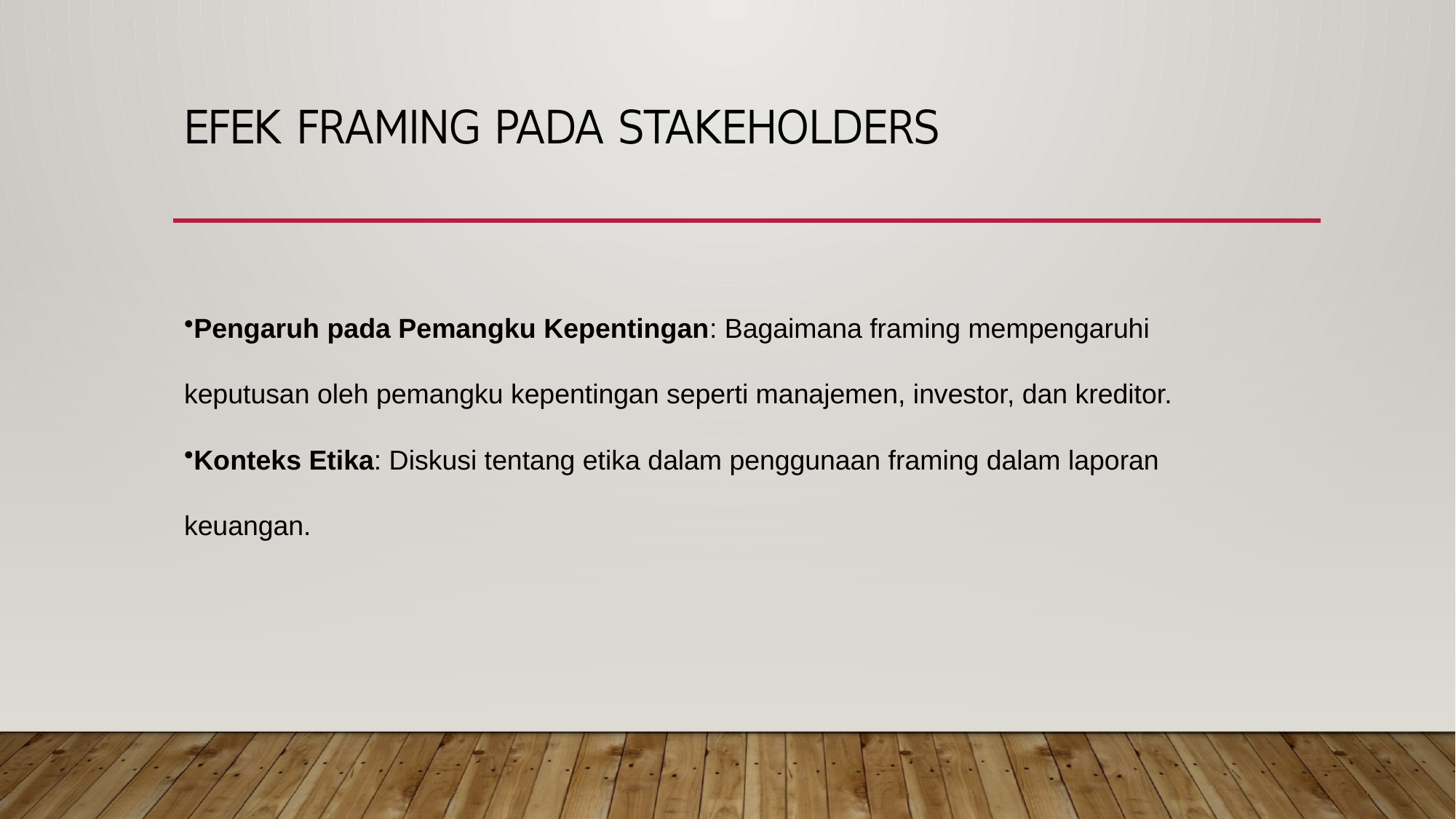

# Efek Framing pada Stakeholders
Pengaruh pada Pemangku Kepentingan: Bagaimana framing mempengaruhi keputusan oleh pemangku kepentingan seperti manajemen, investor, dan kreditor.
Konteks Etika: Diskusi tentang etika dalam penggunaan framing dalam laporan keuangan.